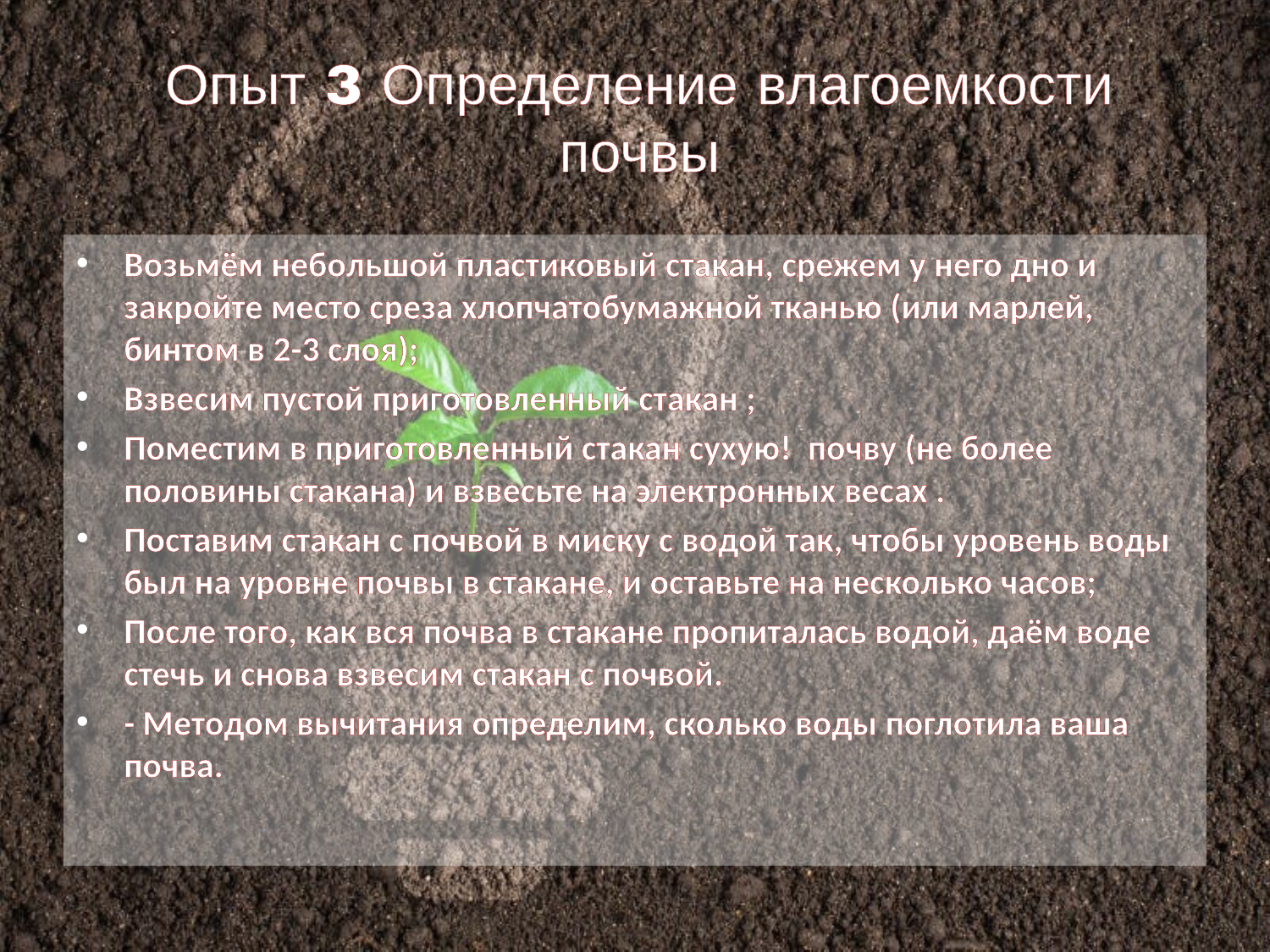

# Опыт 3 Определение влагоемкости почвы
Возьмём небольшой пластиковый стакан, срежем у него дно и закройте место среза хлопчатобумажной тканью (или марлей, бинтом в 2-3 слоя);
Взвесим пустой приготовленный стакан ;
Поместим в приготовленный стакан сухую!  почву (не более половины стакана) и взвесьте на электронных весах .
Поставим стакан с почвой в миску с водой так, чтобы уровень воды был на уровне почвы в стакане, и оставьте на несколько часов;
После того, как вся почва в стакане пропиталась водой, даём воде стечь и снова взвесим стакан с почвой.
- Методом вычитания определим, сколько воды поглотила ваша почва.